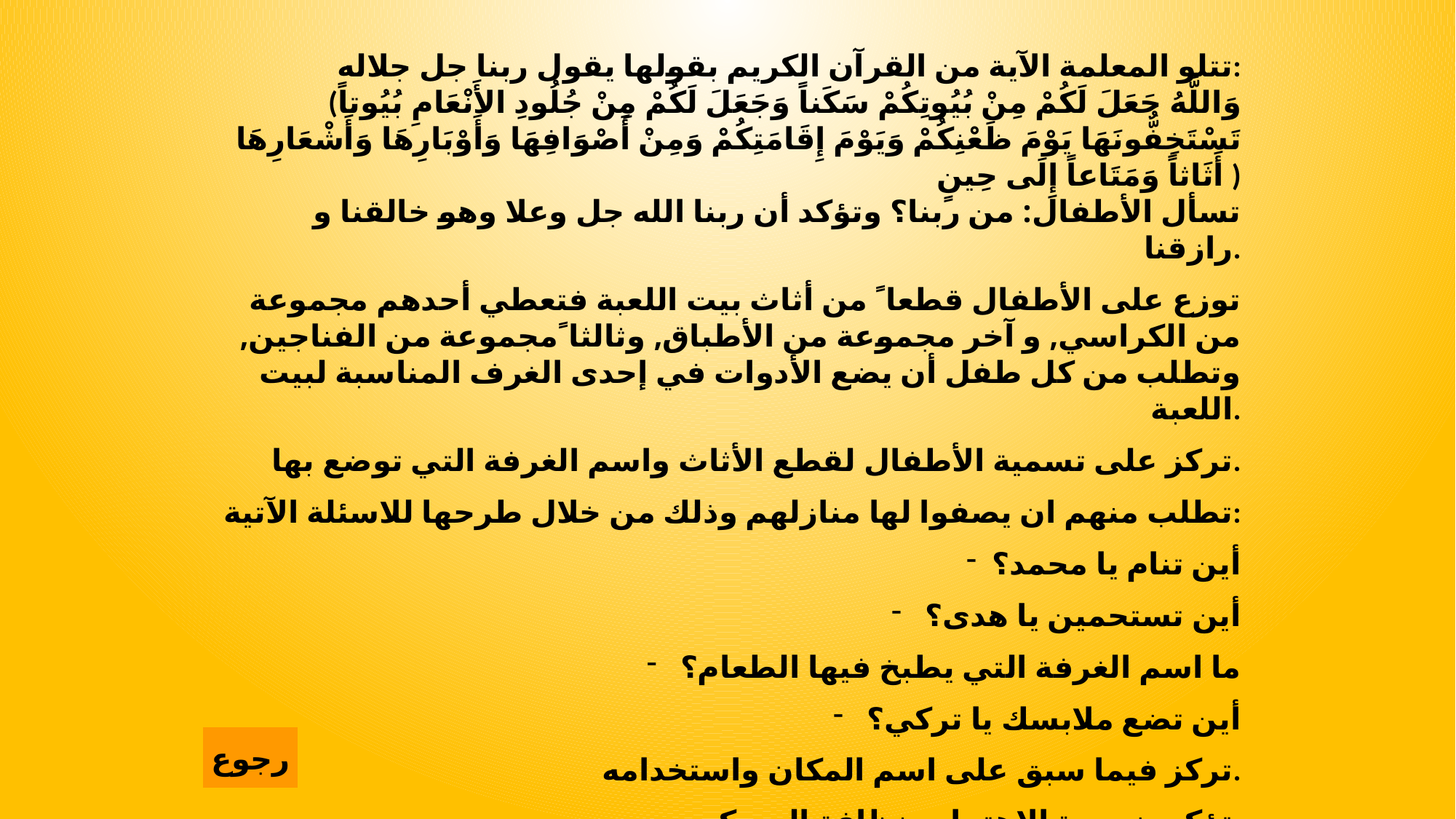

تتلو المعلمة الآية من القرآن الكريم بقولها يقول ربنا جل جلاله:
(وَاللَّهُ جَعَلَ لَكُمْ مِنْ بُيُوتِكُمْ سَكَناً وَجَعَلَ لَكُمْ مِنْ جُلُودِ الأَنْعَامِ بُيُوتاً تَسْتَخِفُّونَهَا يَوْمَ ظَعْنِكُمْ وَيَوْمَ إِقَامَتِكُمْ وَمِنْ أَصْوَافِهَا وَأَوْبَارِهَا وَأَشْعَارِهَا أَثَاثاً وَمَتَاعاً إِلَى حِينٍ )
 تسأل الأطفال: من ربنا؟ وتؤكد أن ربنا الله جل وعلا وهو خالقنا و رازقنا.
توزع على الأطفال قطعا ً من أثاث بيت اللعبة فتعطي أحدهم مجموعة من الكراسي, و آخر مجموعة من الأطباق, وثالثا ًمجموعة من الفناجين, وتطلب من كل طفل أن يضع الأدوات في إحدى الغرف المناسبة لبيت اللعبة.
تركز على تسمية الأطفال لقطع الأثاث واسم الغرفة التي توضع بها.
تطلب منهم ان يصفوا لها منازلهم وذلك من خلال طرحها للاسئلة الآتية:
أين تنام يا محمد؟
 أين تستحمين يا هدى؟
 ما اسم الغرفة التي يطبخ فيها الطعام؟
 أين تضع ملابسك يا تركي؟
تركز فيما سبق على اسم المكان واستخدامه.
تؤكد ضرورة الاهتمام بنظافة المسكن.
رجوع